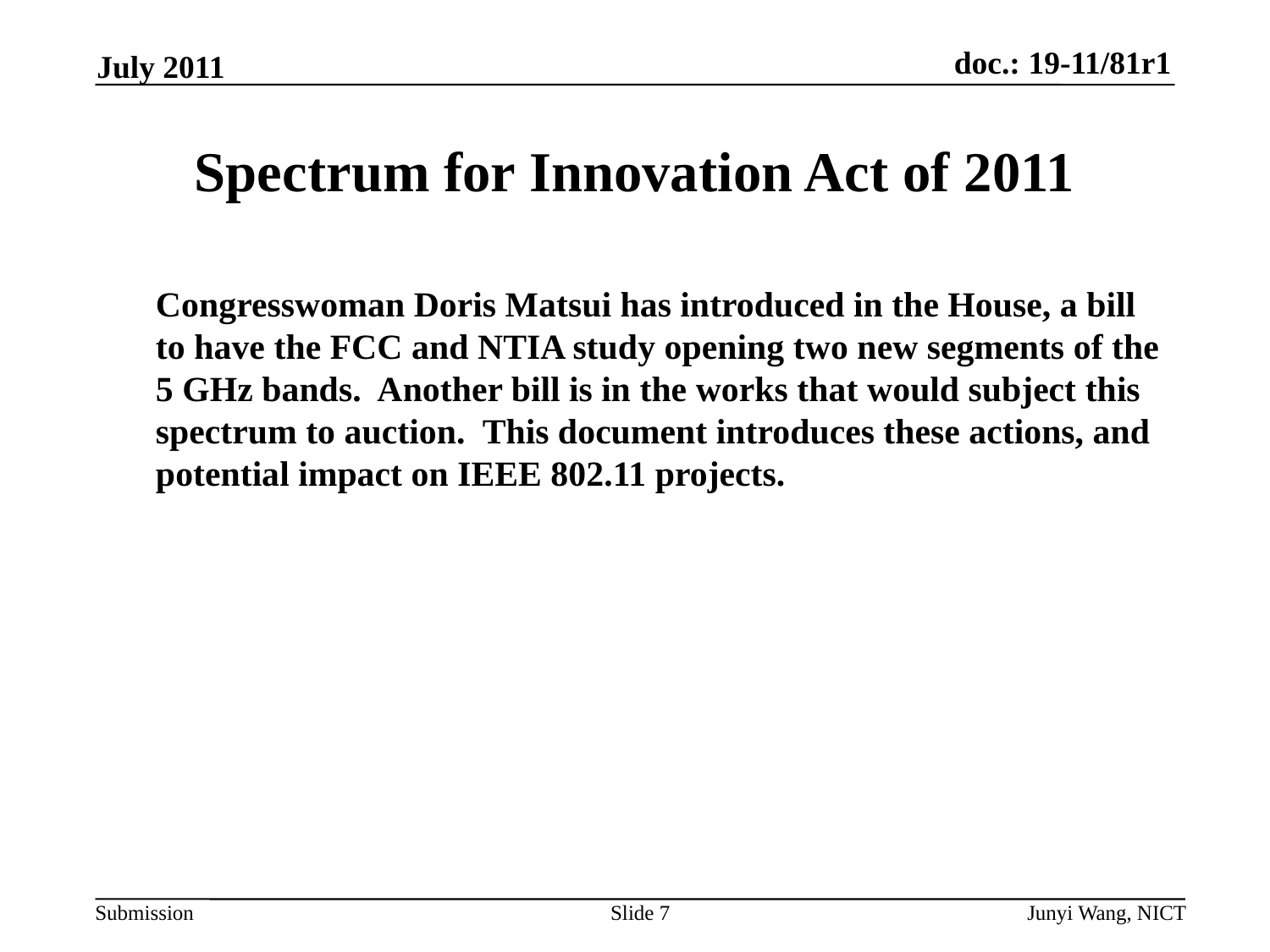

July 2011
# Spectrum for Innovation Act of 2011
Congresswoman Doris Matsui has introduced in the House, a bill to have the FCC and NTIA study opening two new segments of the 5 GHz bands.  Another bill is in the works that would subject this spectrum to auction.  This document introduces these actions, and potential impact on IEEE 802.11 projects.
Slide 7
Junyi Wang, NICT